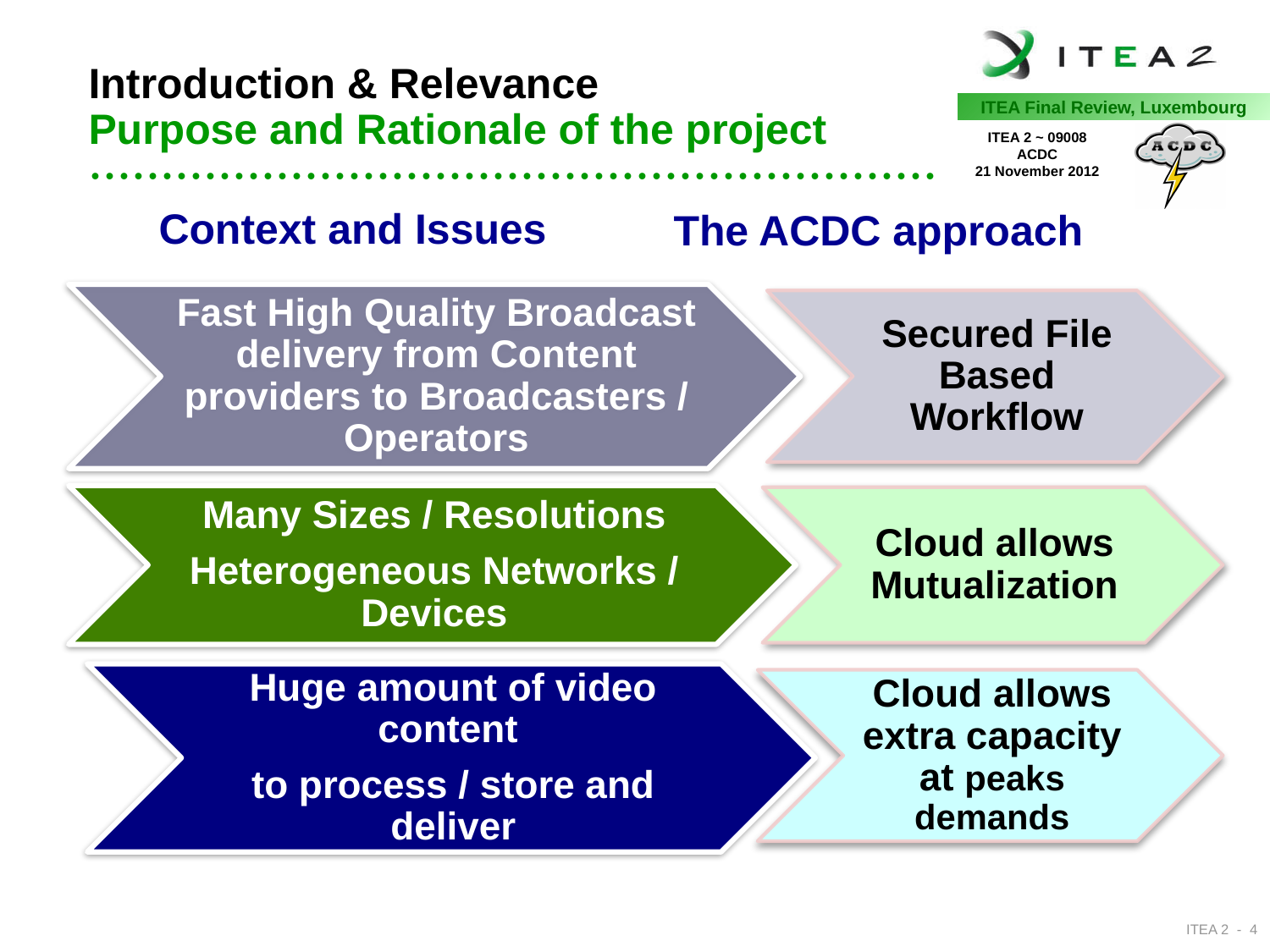

# Introduction & Relevance Purpose and Rationale of the project
Context and Issues
The ACDC approach
Fast High Quality Broadcast delivery from Content providers to Broadcasters / Operators
Secured File Based Workflow
Many Sizes / Resolutions
Heterogeneous Networks / Devices
Cloud allows Mutualization
Huge amount of video content
to process / store and deliver
Cloud allows extra capacity at peaks demands